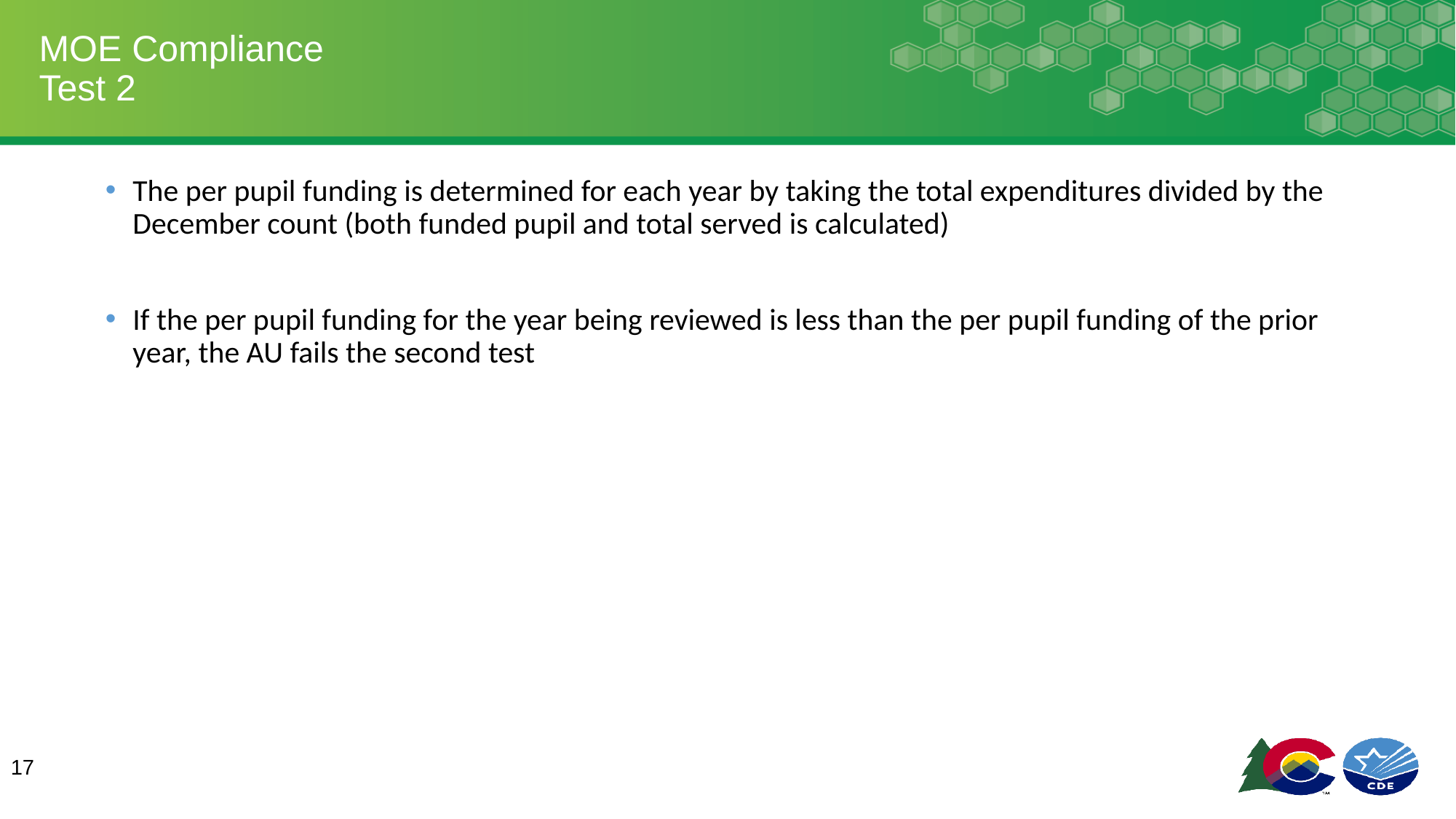

# MOE Compliance Test 2
The per pupil funding is determined for each year by taking the total expenditures divided by the December count (both funded pupil and total served is calculated)

If the per pupil funding for the year being reviewed is less than the per pupil funding of the prior year, the AU fails the second test

17